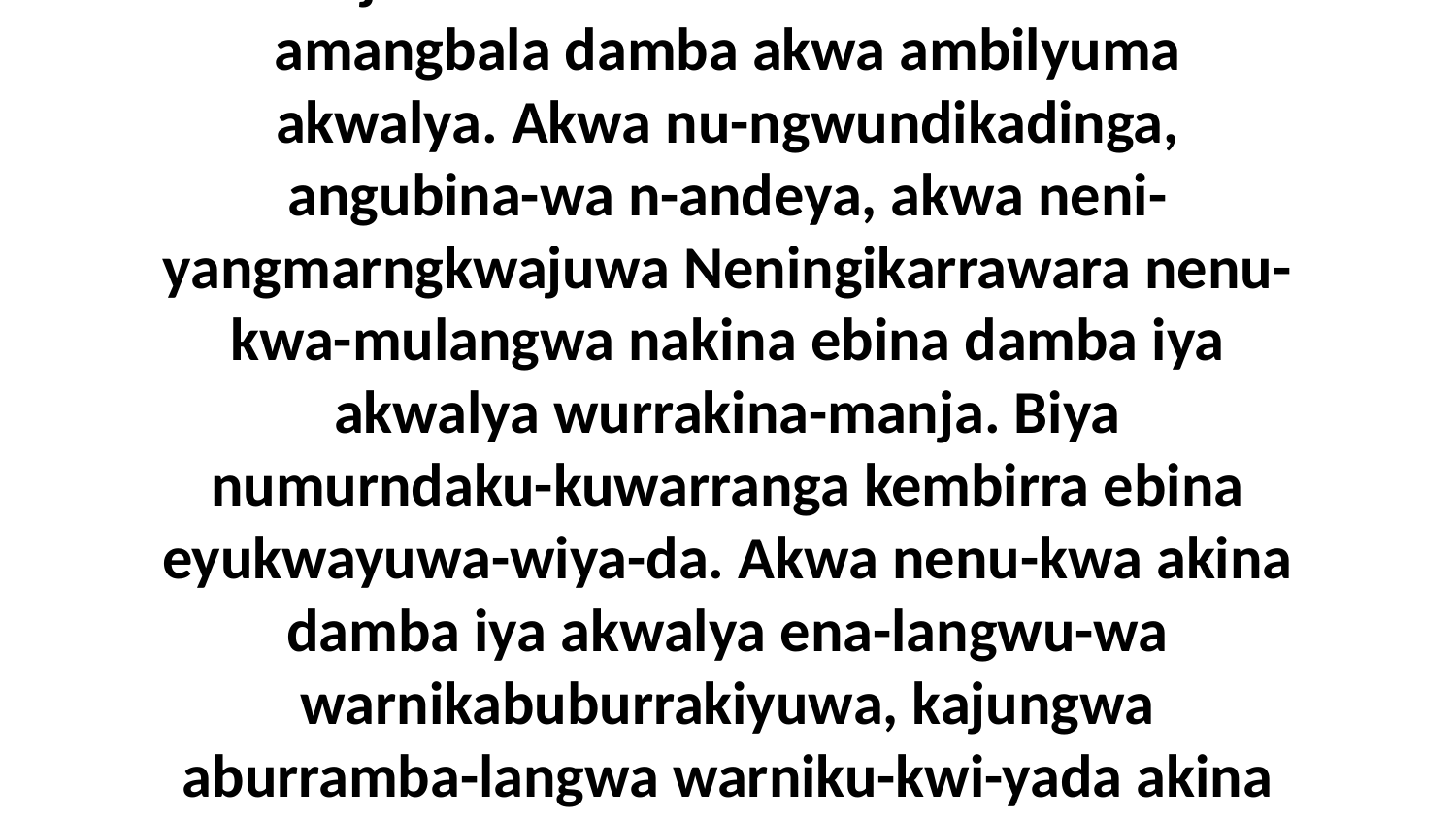

16 Eneja kembirra Jesus ni-rndirrka ebina amangbala damba akwa ambilyuma akwalya. Akwa nu-ngwundikadinga, angubina-wa n-andeya, akwa neni-yangmarngkwajuwa Neningikarrawara nenu-kwa-mulangwa nakina ebina damba iya akwalya wurrakina-manja. Biya numurndaku-kuwarranga kembirra ebina eyukwayuwa-wiya-da. Akwa nenu-kwa akina damba iya akwalya ena-langwu-wa warnikabuburrakiyuwa, kajungwa aburramba-langwa warniku-kwi-yada akina wurrumurndakibinu-wa warnumamalya-da.